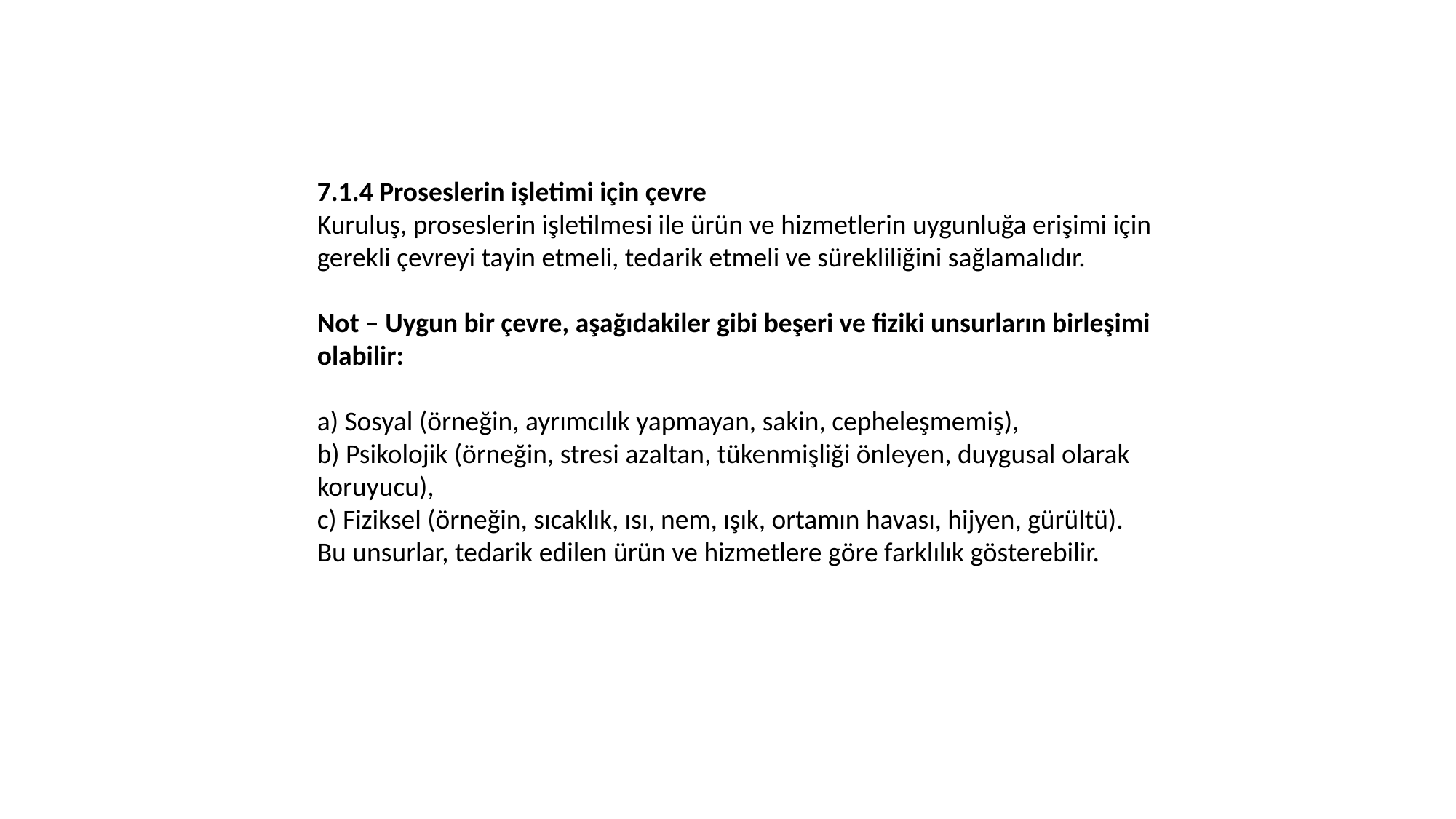

7.1.4 Proseslerin işletimi için çevre
Kuruluş, proseslerin işletilmesi ile ürün ve hizmetlerin uygunluğa erişimi için gerekli çevreyi tayin etmeli, tedarik etmeli ve sürekliliğini sağlamalıdır.
Not – Uygun bir çevre, aşağıdakiler gibi beşeri ve fiziki unsurların birleşimi olabilir:
a) Sosyal (örneğin, ayrımcılık yapmayan, sakin, cepheleşmemiş),
b) Psikolojik (örneğin, stresi azaltan, tükenmişliği önleyen, duygusal olarak koruyucu),
c) Fiziksel (örneğin, sıcaklık, ısı, nem, ışık, ortamın havası, hijyen, gürültü).
Bu unsurlar, tedarik edilen ürün ve hizmetlere göre farklılık gösterebilir.